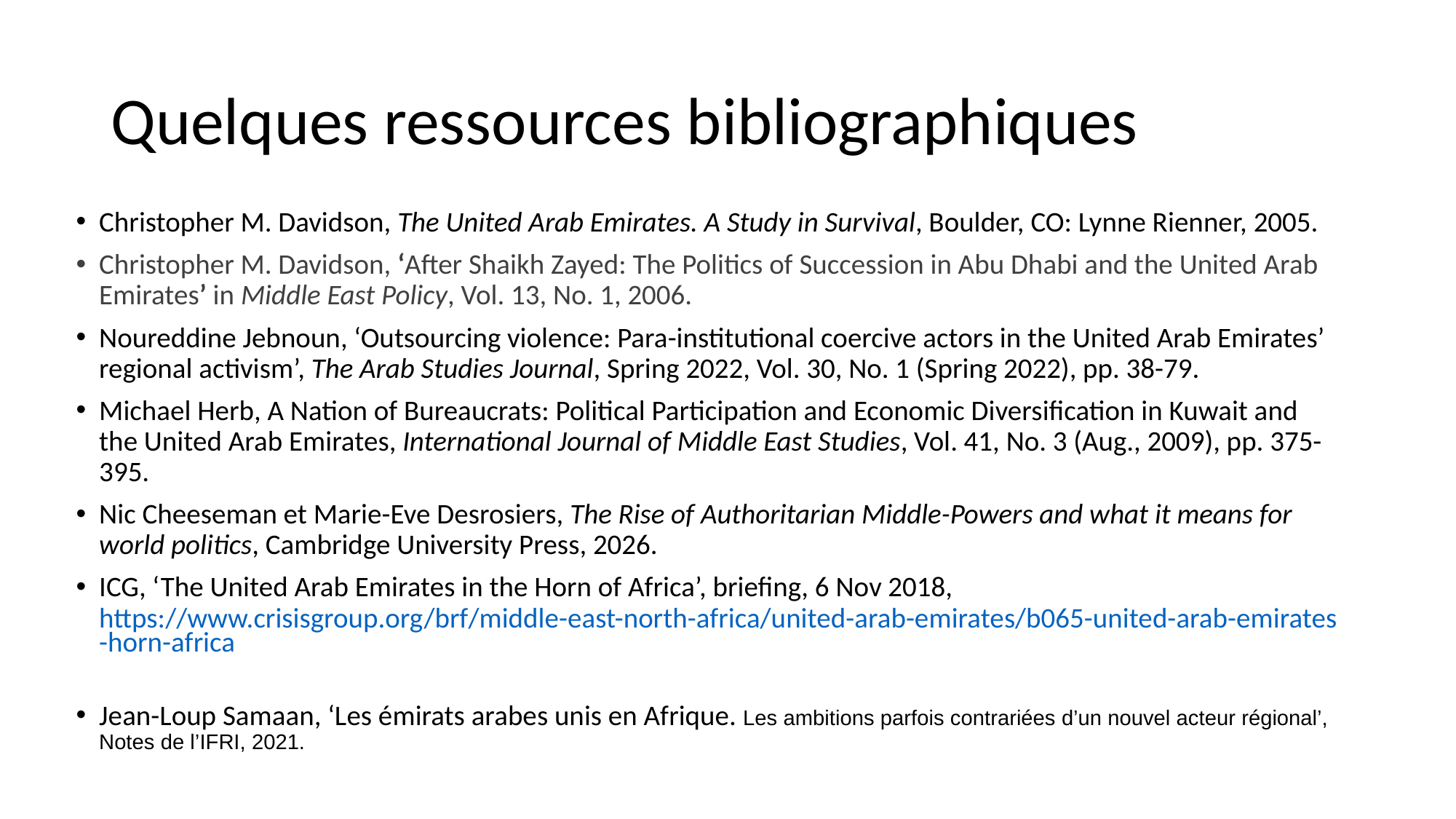

# Quelques ressources bibliographiques
Christopher M. Davidson, The United Arab Emirates. A Study in Survival, Boulder, CO: Lynne Rienner, 2005.
Christopher M. Davidson, ‘After Shaikh Zayed: The Politics of Succession in Abu Dhabi and the United Arab Emirates’ in Middle East Policy, Vol. 13, No. 1, 2006.
Noureddine Jebnoun, ‘Outsourcing violence: Para-institutional coercive actors in the United Arab Emirates’ regional activism’, The Arab Studies Journal, Spring 2022, Vol. 30, No. 1 (Spring 2022), pp. 38-79.
Michael Herb, A Nation of Bureaucrats: Political Participation and Economic Diversification in Kuwait and  the United Arab Emirates, International Journal of Middle East Studies, Vol. 41, No. 3 (Aug., 2009), pp. 375- 395.
Nic Cheeseman et Marie-Eve Desrosiers, The Rise of Authoritarian Middle-Powers and what it means for world politics, Cambridge University Press, 2026.
ICG, ‘The United Arab Emirates in the Horn of Africa’, briefing, 6 Nov 2018, https://www.crisisgroup.org/brf/middle-east-north-africa/united-arab-emirates/b065-united-arab-emirates-horn-africa
Jean-Loup Samaan, ‘Les émirats arabes unis en Afrique. Les ambitions parfois contrariées d’un nouvel acteur régional’, Notes de l’IFRI, 2021.